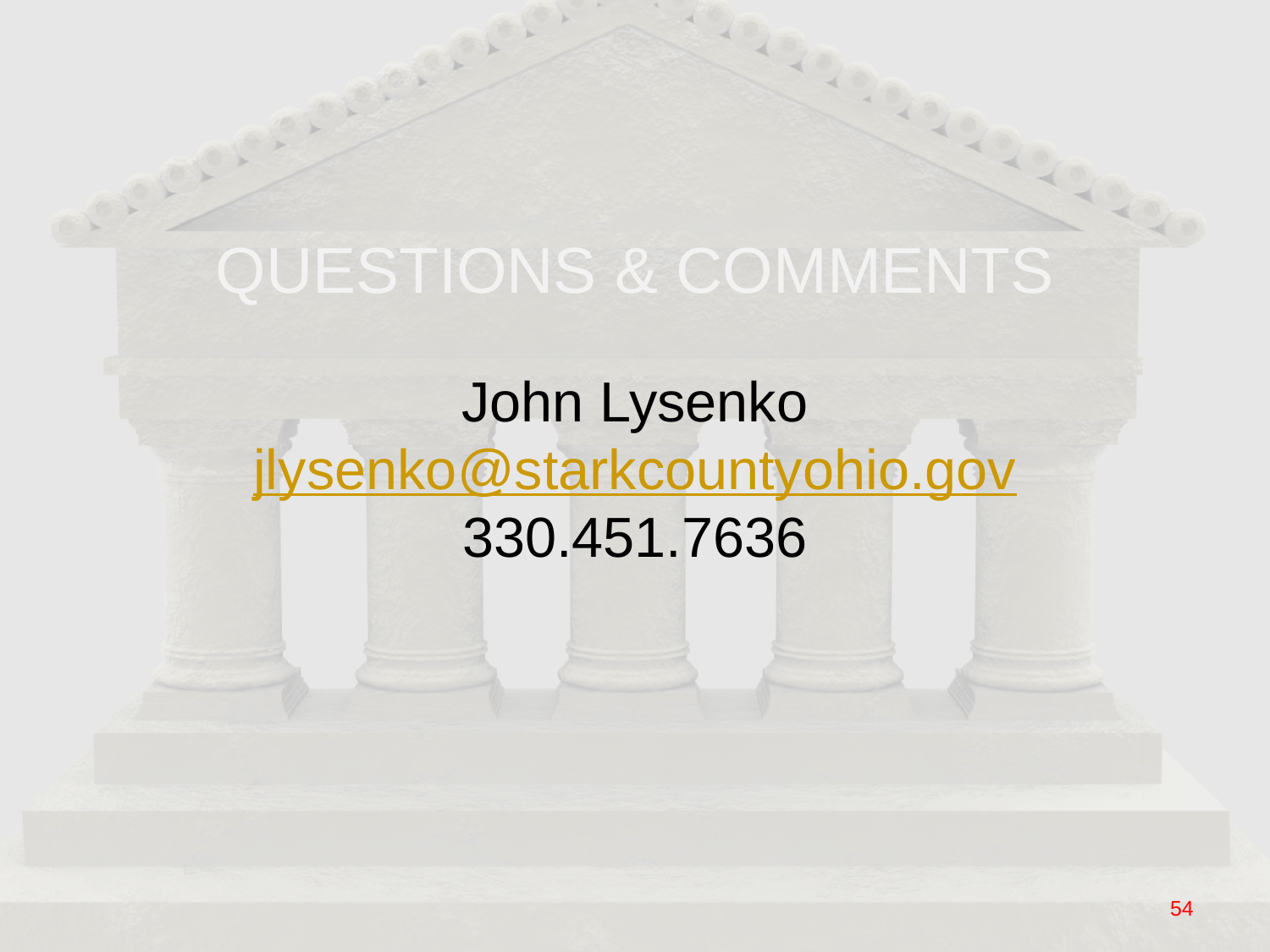

# QUESTIONS & COMMENTS
John Lysenko
jlysenko@starkcountyohio.gov
330.451.7636
54